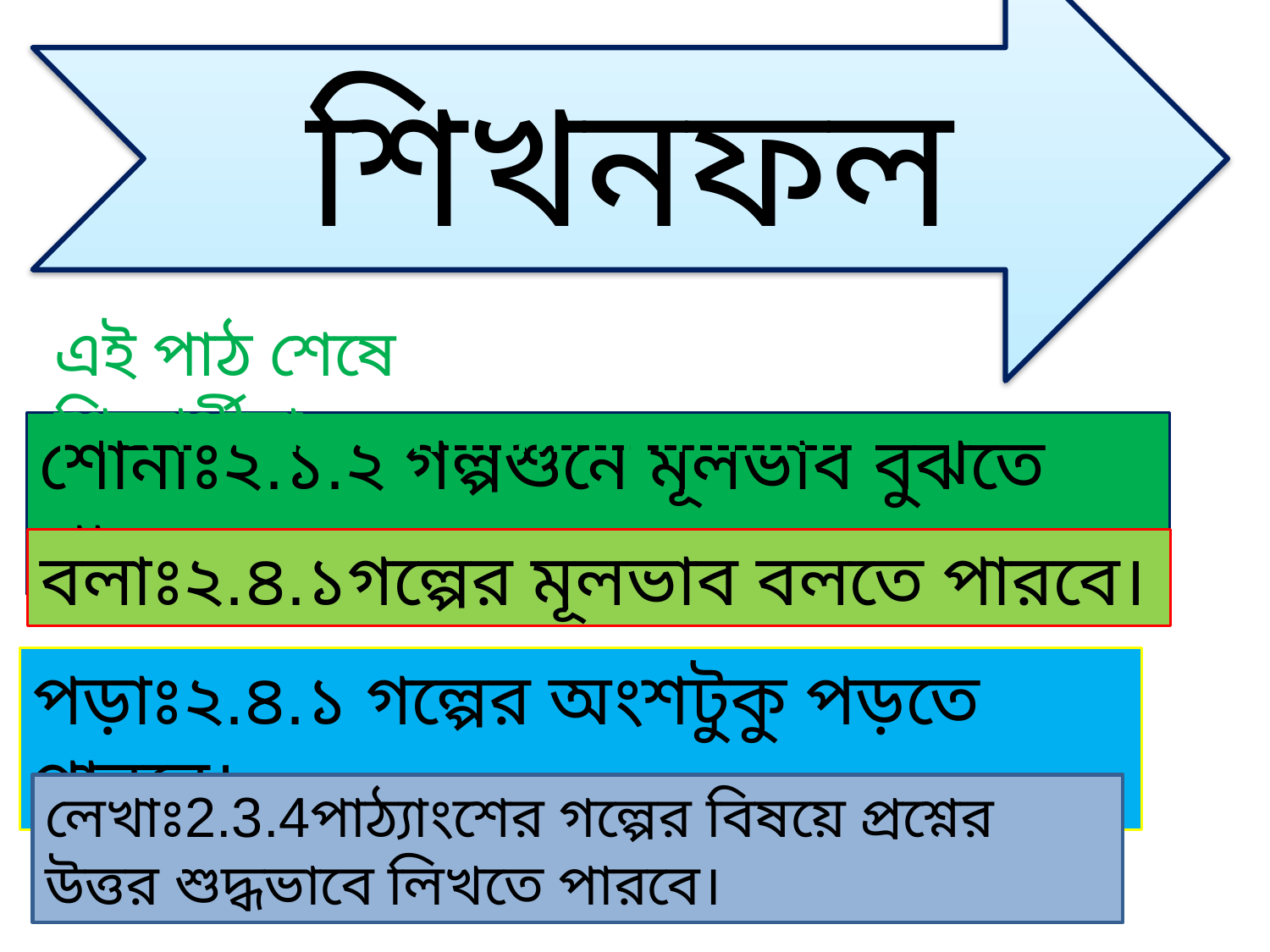

শিখনফল
এই পাঠ শেষে  শিক্ষার্থীরা.................................
শোনাঃ২.১.২ গল্পশুনে মূলভাব বুঝতে পারবে।
বলাঃ২.৪.১গল্পের মূলভাব বলতে পারবে।
পড়াঃ২.৪.১ গল্পের অংশটুকু পড়তে পারবে।

লেখাঃ2.3.4পাঠ্যাংশের গল্পের বিষয়ে প্রশ্নের উত্তর শুদ্ধভাবে লিখতে পারবে।